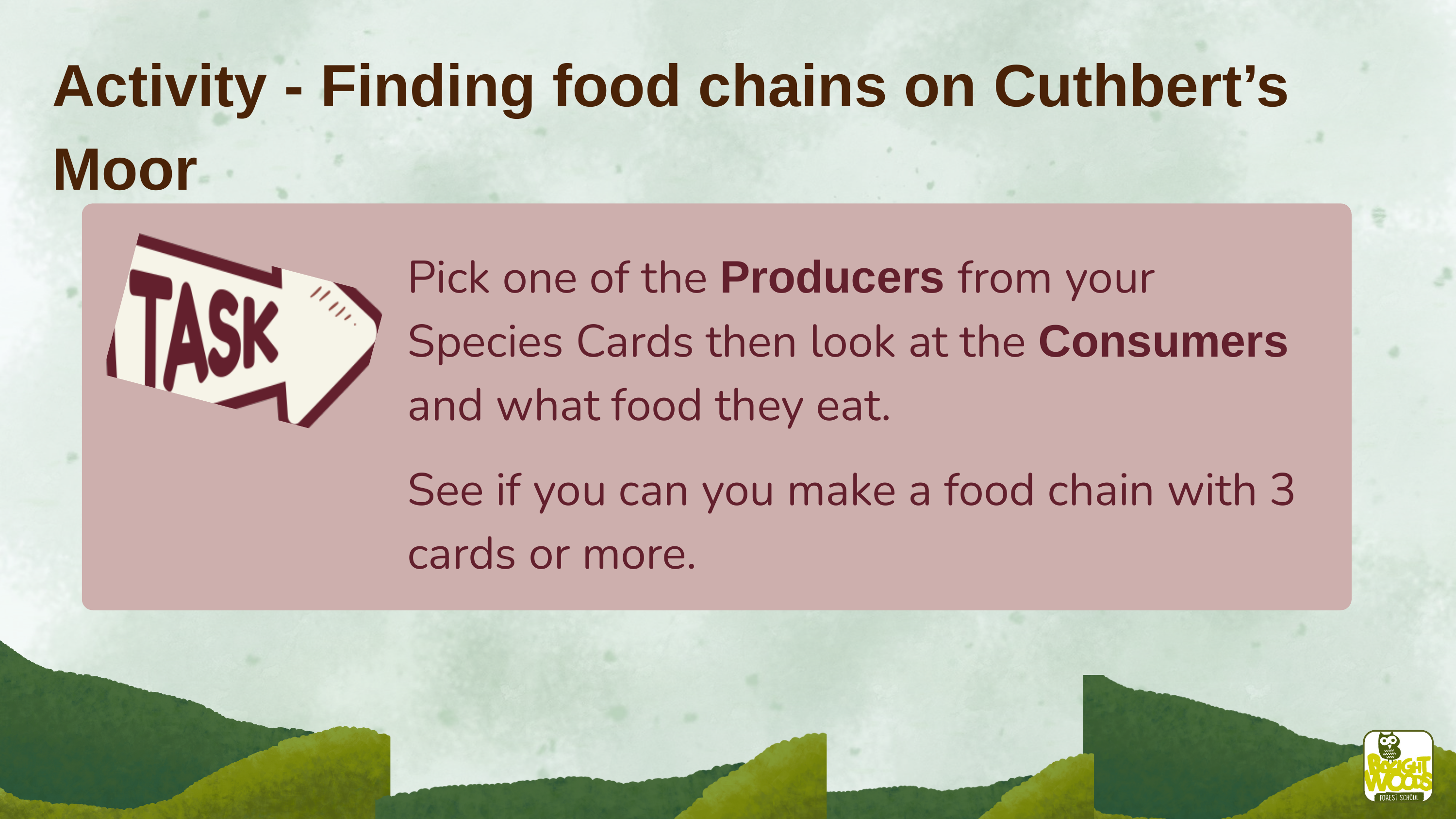

Activity - Finding food chains on Cuthbert’s Moor

Pick one of the Producers from your Species Cards then look at the Consumers and what food they eat.

See if you can you make a food chain with 3 cards or more.